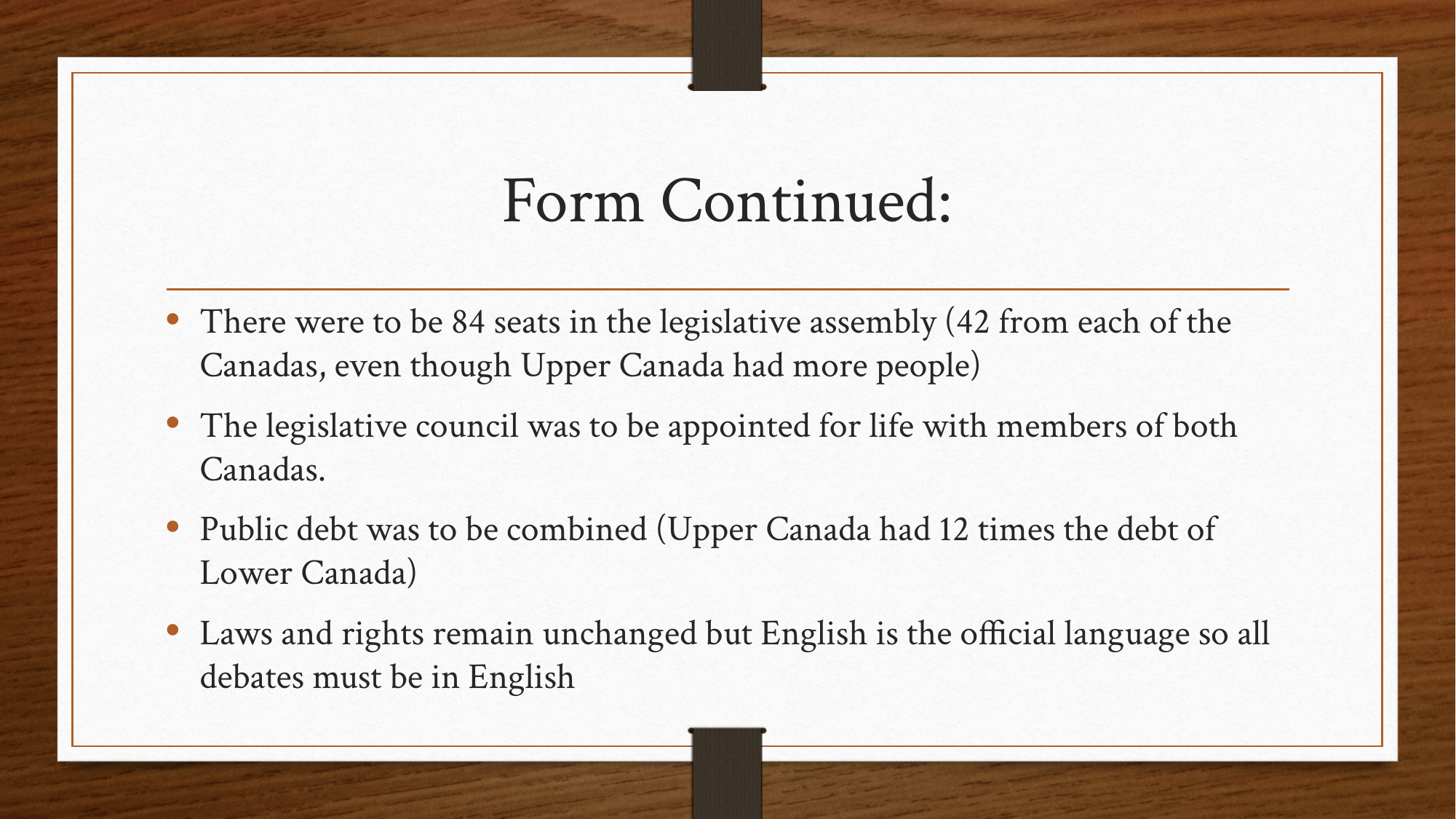

# Form Continued:
There were to be 84 seats in the legislative assembly (42 from each of the Canadas, even though Upper Canada had more people)
The legislative council was to be appointed for life with members of both Canadas.
Public debt was to be combined (Upper Canada had 12 times the debt of Lower Canada)
Laws and rights remain unchanged but English is the official language so all debates must be in English